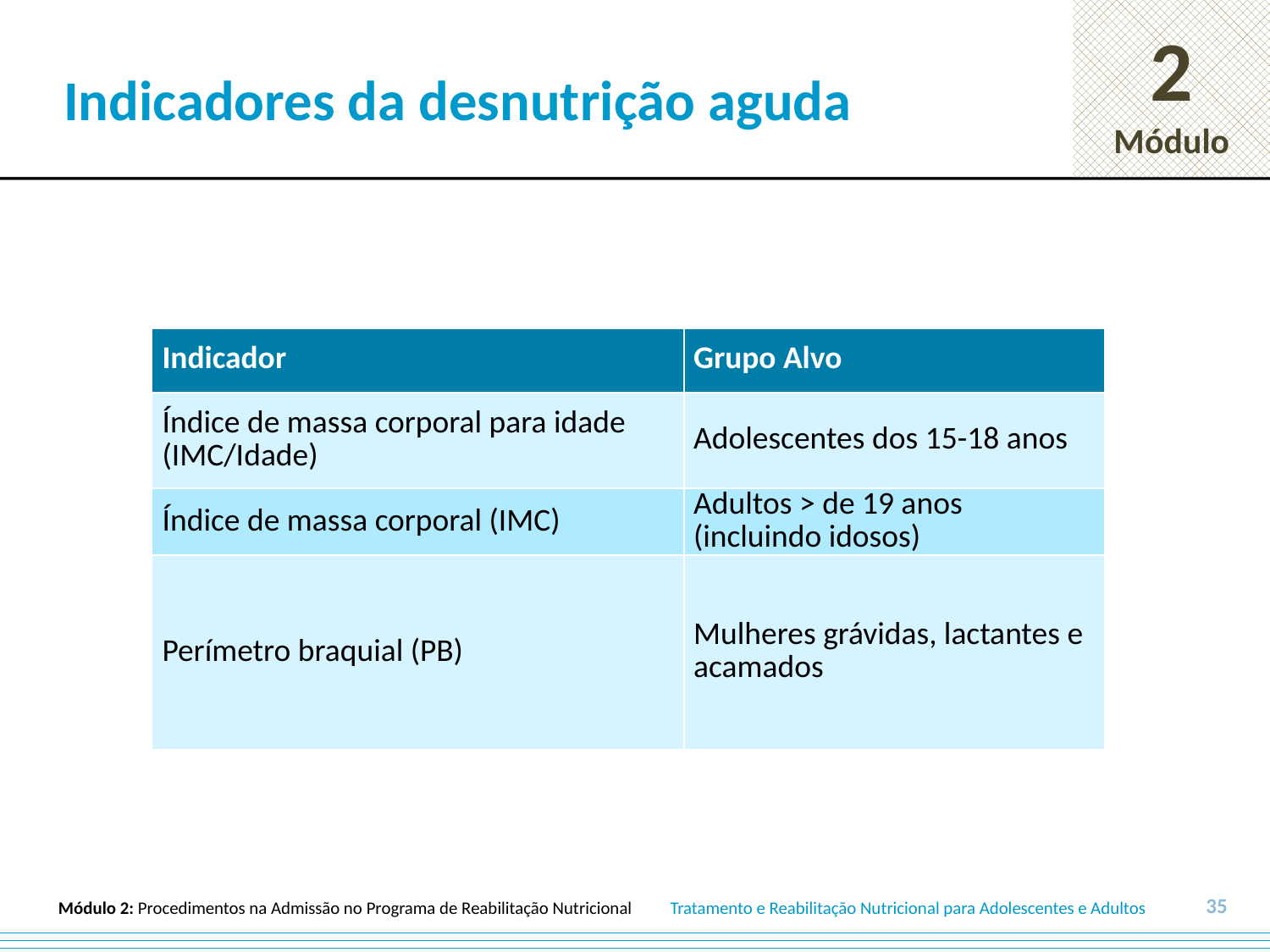

# Indicadores da desnutrição aguda
| Indicador | Grupo Alvo |
| --- | --- |
| Índice de massa corporal para idade (IMC/Idade) | Adolescentes dos 15-18 anos |
| Índice de massa corporal (IMC) | Adultos > de 19 anos (incluindo idosos) |
| Perímetro braquial (PB) | Mulheres grávidas, lactantes e acamados |
35